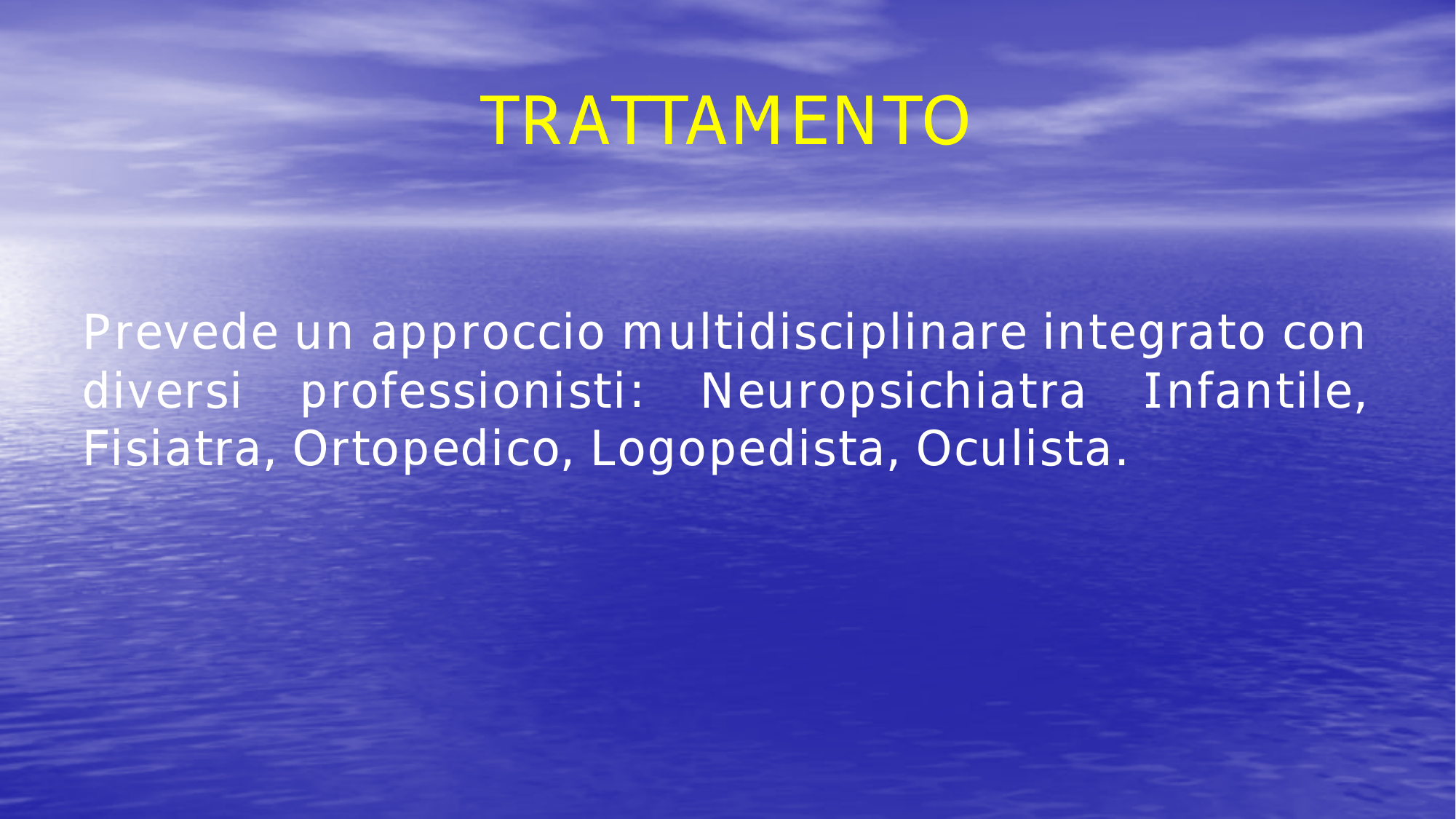

# TRATTAMENTO

Prevede un approccio multidisciplinare integrato con diversi professionisti: Neuropsichiatra Infantile, Fisiatra, Ortopedico, Logopedista, Oculista.